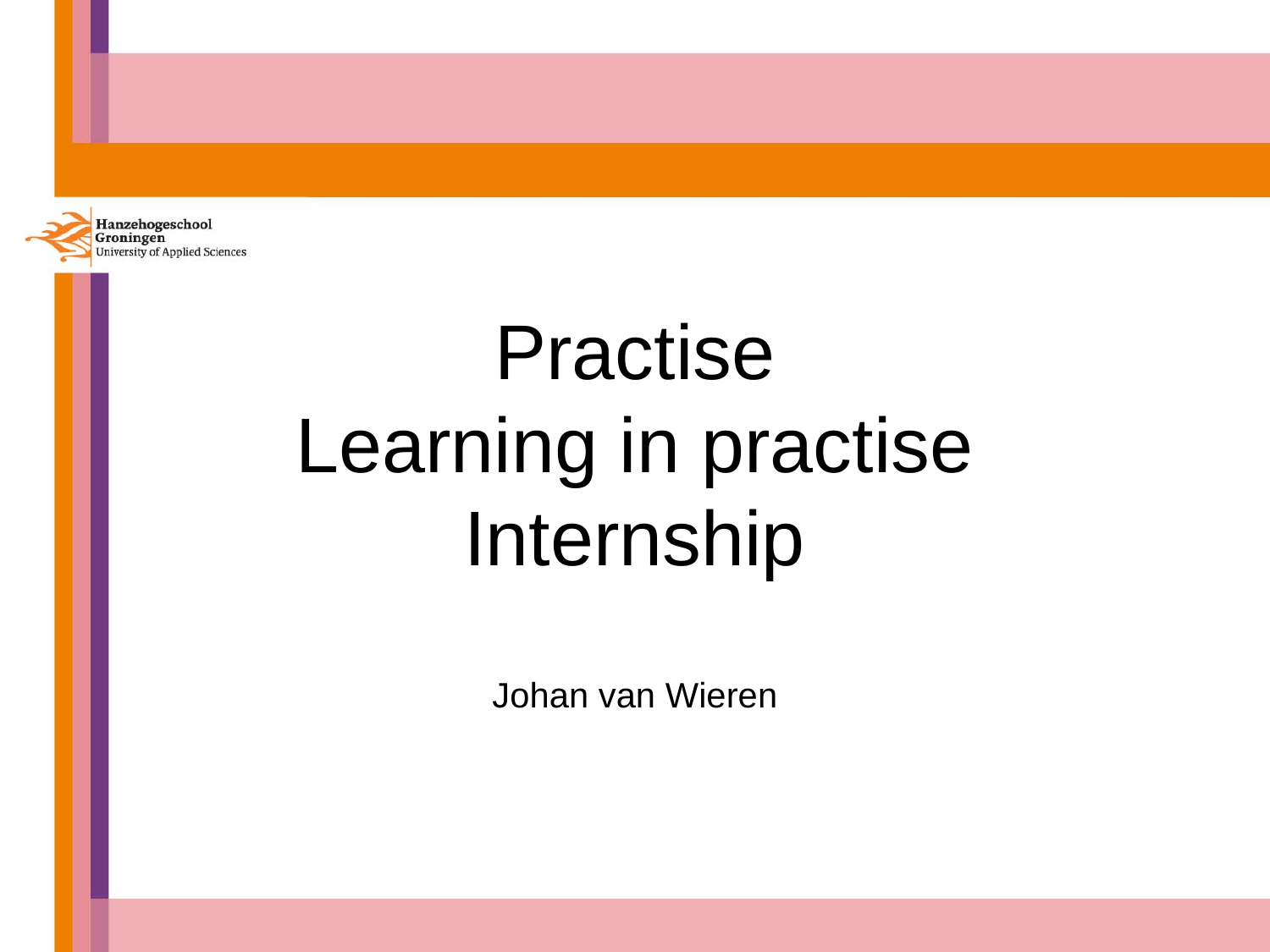

# Practise Learning in practise Internship

Johan van Wieren